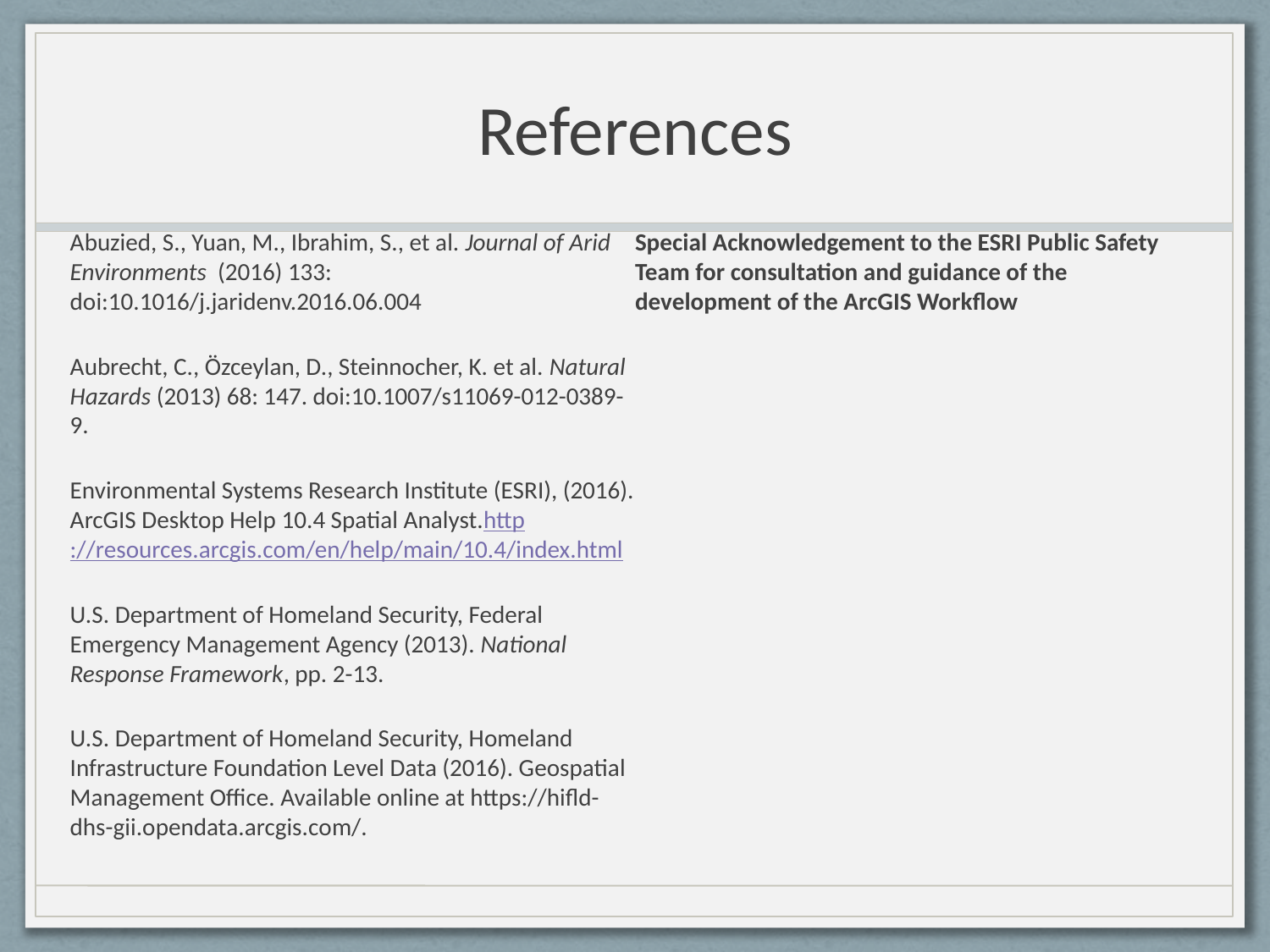

# References
Abuzied, S., Yuan, M., Ibrahim, S., et al. Journal of Arid Environments  (2016) 133: doi:10.1016/j.jaridenv.2016.06.004
Aubrecht, C., Özceylan, D., Steinnocher, K. et al. Natural Hazards (2013) 68: 147. doi:10.1007/s11069-012-0389-9.
Environmental Systems Research Institute (ESRI), (2016). ArcGIS Desktop Help 10.4 Spatial Analyst.http://resources.arcgis.com/en/help/main/10.4/index.html
U.S. Department of Homeland Security, Federal Emergency Management Agency (2013). National Response Framework, pp. 2-13.
U.S. Department of Homeland Security, Homeland Infrastructure Foundation Level Data (2016). Geospatial Management Office. Available online at https://hifld-dhs-gii.opendata.arcgis.com/.
Special Acknowledgement to the ESRI Public Safety Team for consultation and guidance of the development of the ArcGIS Workflow